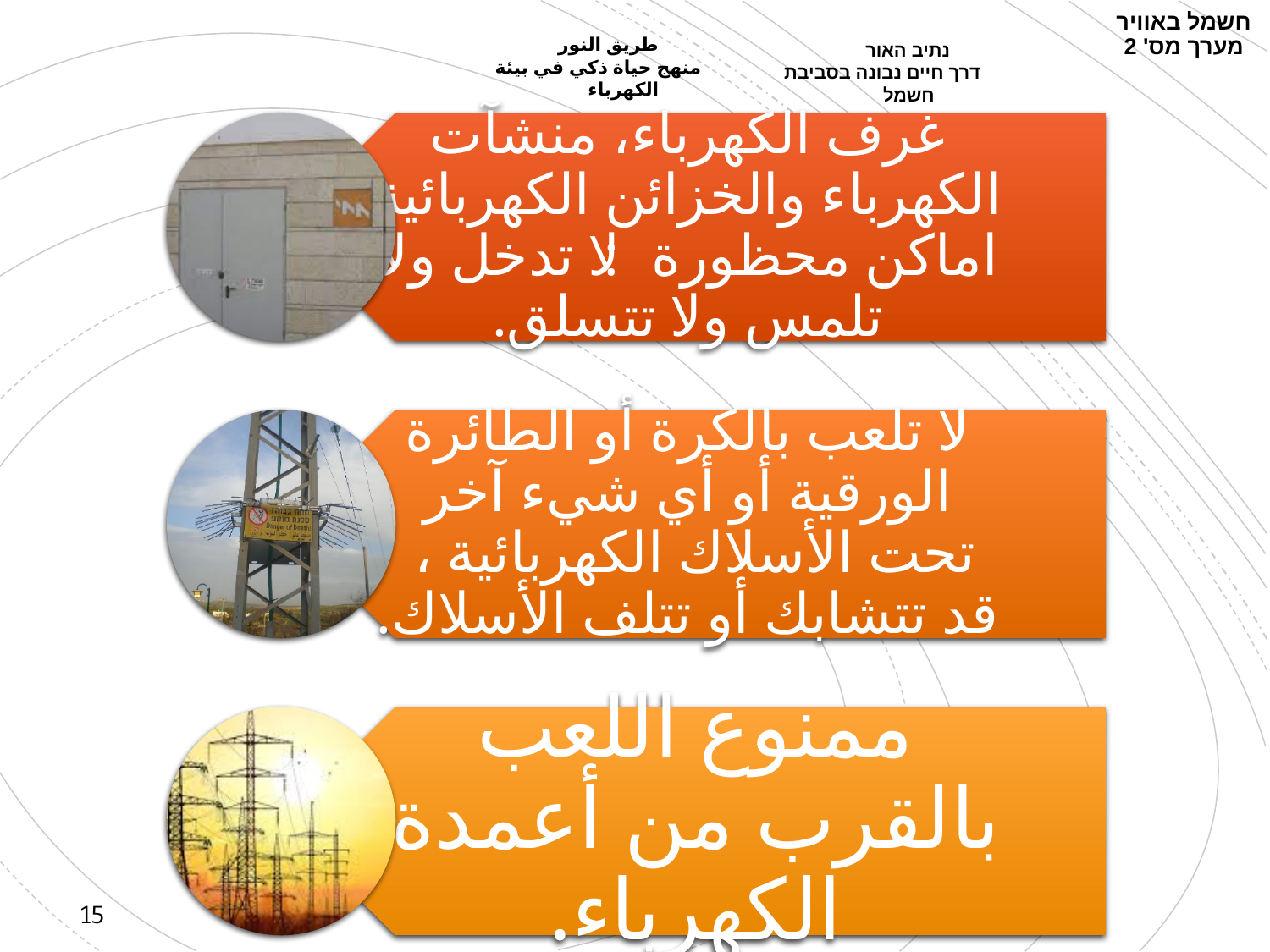

חשמל באוויר
מערך מס' 2
 طريق النور
          منهج حياة ذكي في بيئة الكهرباء
       נתיב האור
          דרך חיים נבונה בסביבת חשמל
غرف الكهرباء، منشآت الكهرباء والخزائن الكهربائية اماكن محظورة: لا تدخل ولا تلمس ولا تتسلق.
لا تلعب بالكرة أو الطائرة الورقية أو أي شيء آخر تحت الأسلاك الكهربائية ،  قد تتشابك أو تتلف الأسلاك.
ممنوع اللعب بالقرب من أعمدة الكهرباء.
15